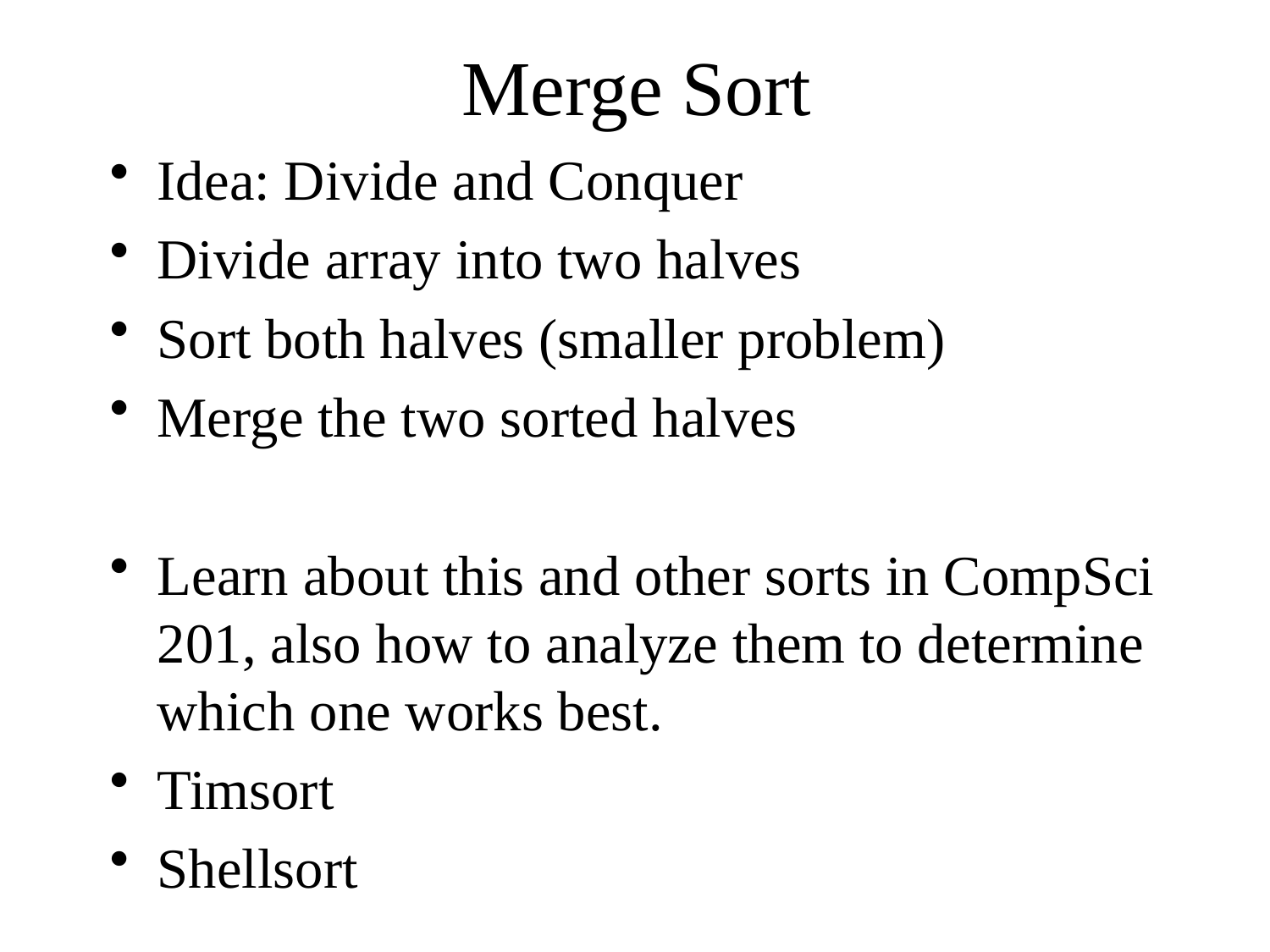

# Merge Sort
Idea: Divide and Conquer
Divide array into two halves
Sort both halves (smaller problem)
Merge the two sorted halves

Learn about this and other sorts in CompSci 201, also how to analyze them to determine which one works best.
Timsort
Shellsort